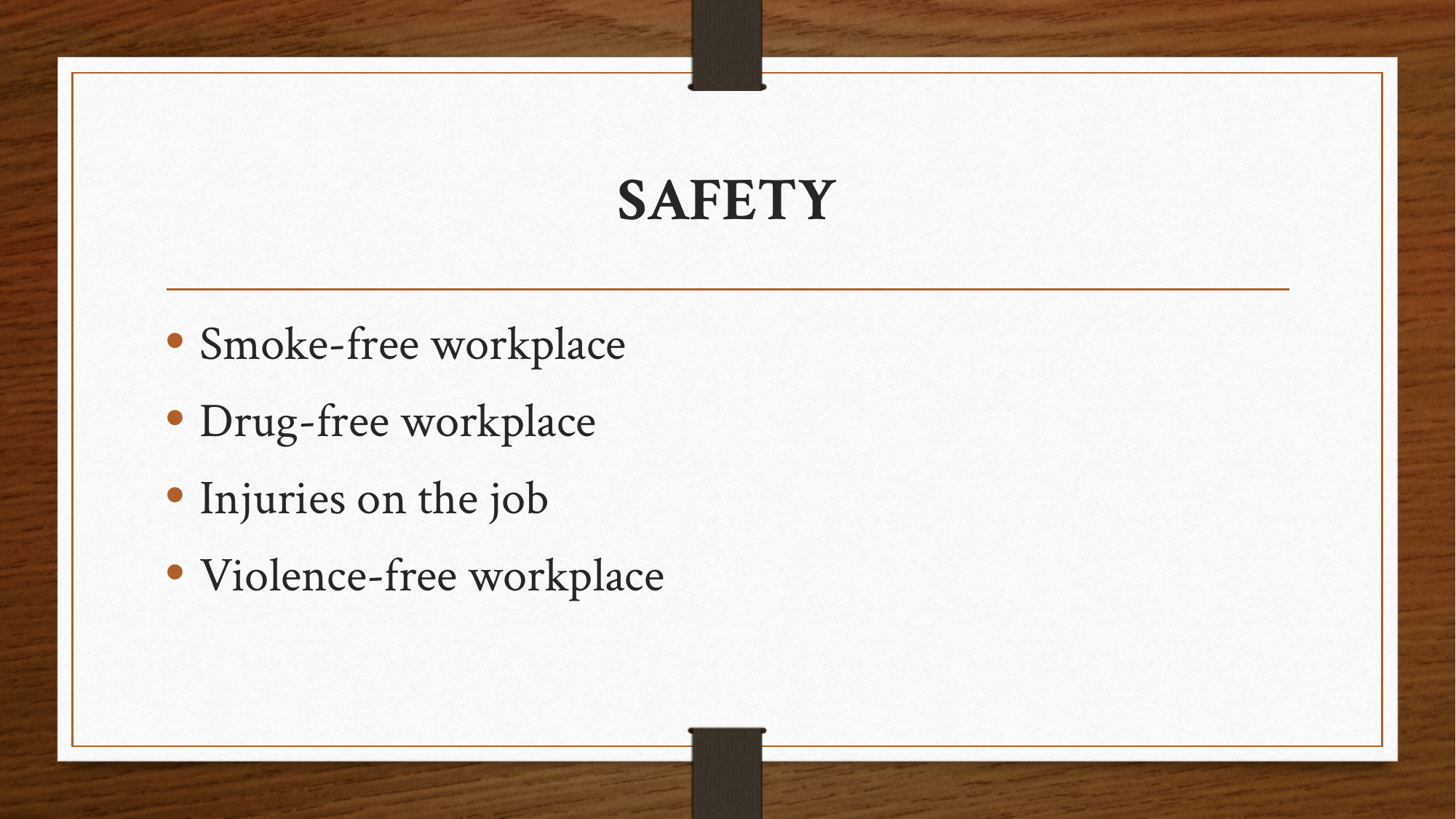

# SAFETY
Smoke-free workplace
Drug-free workplace
Injuries on the job
Violence-free workplace